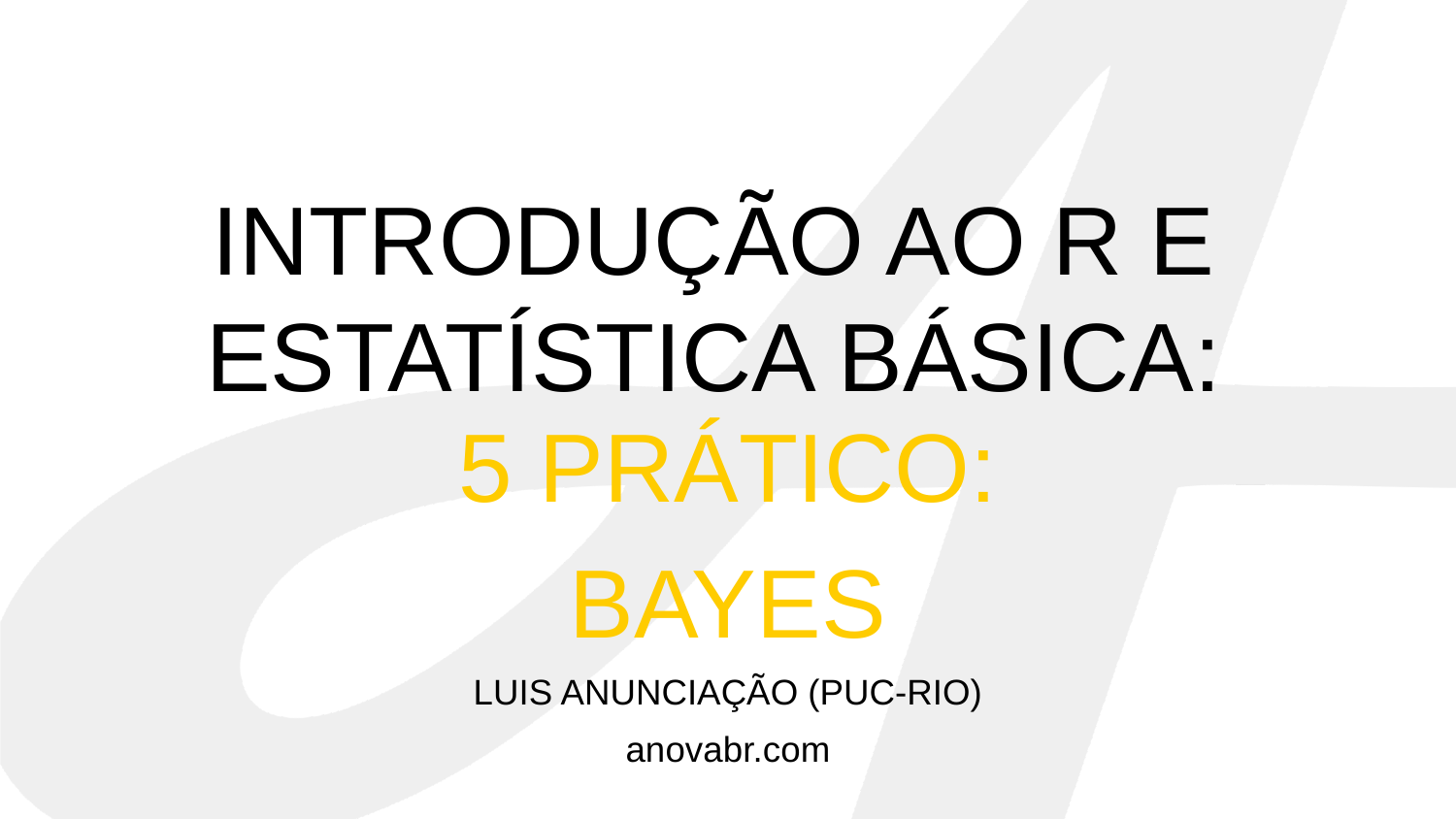

# INTRODUÇÃO AO R E ESTATÍSTICA BÁSICA:
5 PRÁTICO:
BAYES
LUIS ANUNCIAÇÃO (PUC-RIO)
anovabr.com